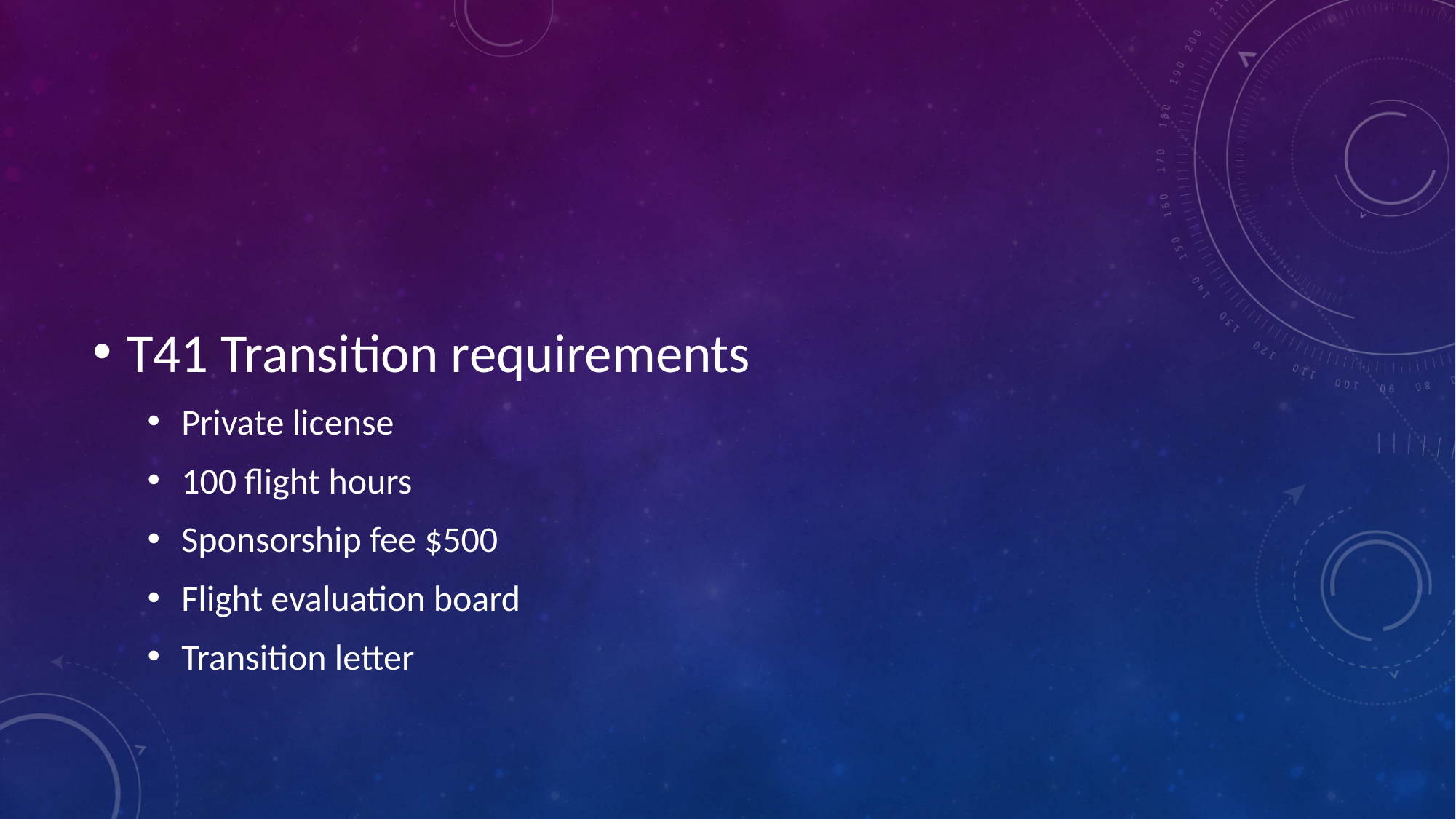

#

T41 Transition requirements
Private license
100 flight hours
Sponsorship fee $500
Flight evaluation board
Transition letter